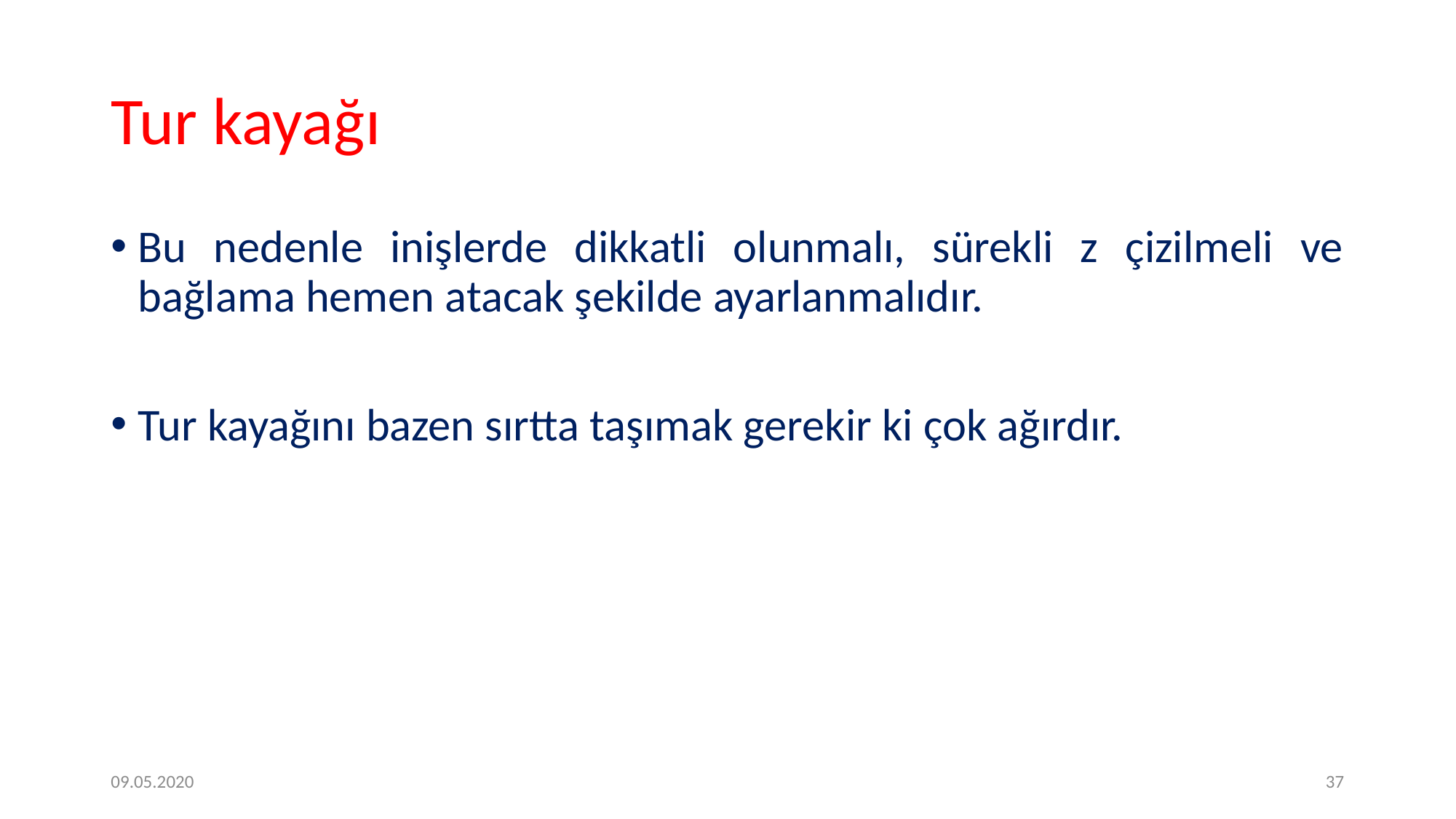

# Tur kayağı
Bu nedenle inişlerde dikkatli olunmalı, sürekli z çizilmeli ve bağlama hemen atacak şekilde ayarlanmalıdır.

Tur kayağını bazen sırtta taşımak gerekir ki çok ağırdır.
09.05.2020
37